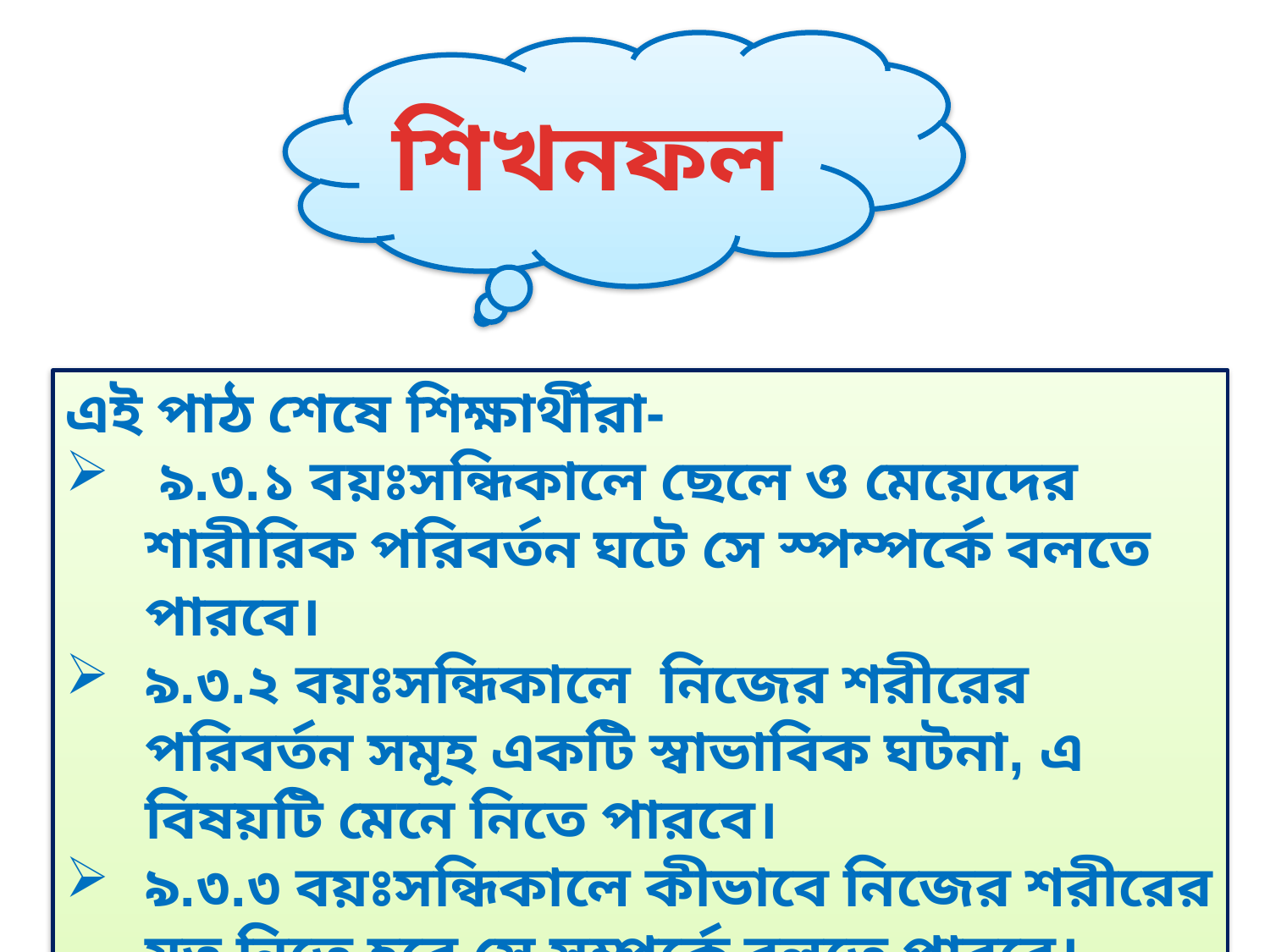

শিখনফল
এই পাঠ শেষে শিক্ষার্থীরা-
 ৯.৩.১ বয়ঃসন্ধিকালে ছেলে ও মেয়েদের শারীরিক পরিবর্তন ঘটে সে স্পম্পর্কে বলতে পারবে।
৯.৩.২ বয়ঃসন্ধিকালে  নিজের শরীরের পরিবর্তন সমূহ একটি স্বাভাবিক ঘটনা, এ বিষয়টি মেনে নিতে পারবে।
৯.৩.৩ বয়ঃসন্ধিকালে কীভাবে নিজের শরীরের যত্ন নিতে হবে সে সম্পর্কে বলতে পারবে।